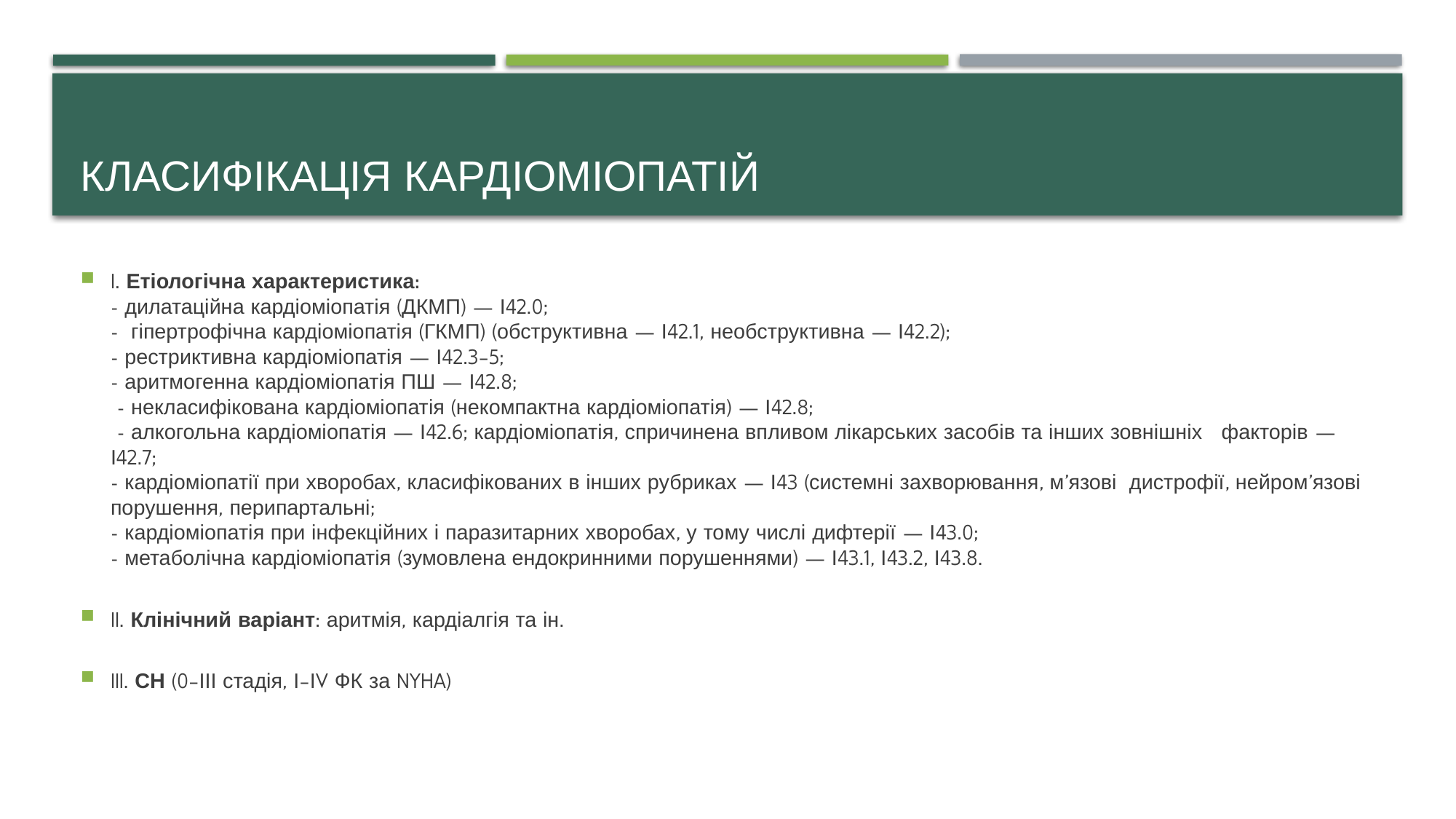

# Класифікація кардіоміопатій
I. Етіологічна характеристика:
- дилатаційна кардіоміопатія (ДКМП) — І42.0;
-  гіпертрофічна кардіоміопатія (ГКМП) (обструктивна — І42.1, необструктивна — І42.2);
- рестриктивна кардіоміопатія — І42.3–5;
- аритмогенна кардіоміопатія ПШ — І42.8;
 - некласифікована кардіоміопатія (некомпактна кардіоміопатія) — І42.8;
 - алкогольна кардіоміопатія — І42.6; кардіоміопатія, спричинена впливом лікарських засобів та інших зовнішніх   факторів — І42.7;
- кардіоміопатії при хворобах, класифікованих в інших рубриках — І43 (системні захворювання, м’язові  дистрофії, нейром’язові порушення, перипартальні;
- кардіоміопатія при інфекційних і паразитарних хворобах, у тому числі дифтерії — І43.0;
- метаболічна кардіоміопатія (зумовлена ендокринними порушеннями) — І43.1, І43.2, І43.8.
II. Клінічний варіант: аритмія, кардіалгія та ін.
III. СН (0–ІІІ стадія, І–ІV ФК за NYHA)